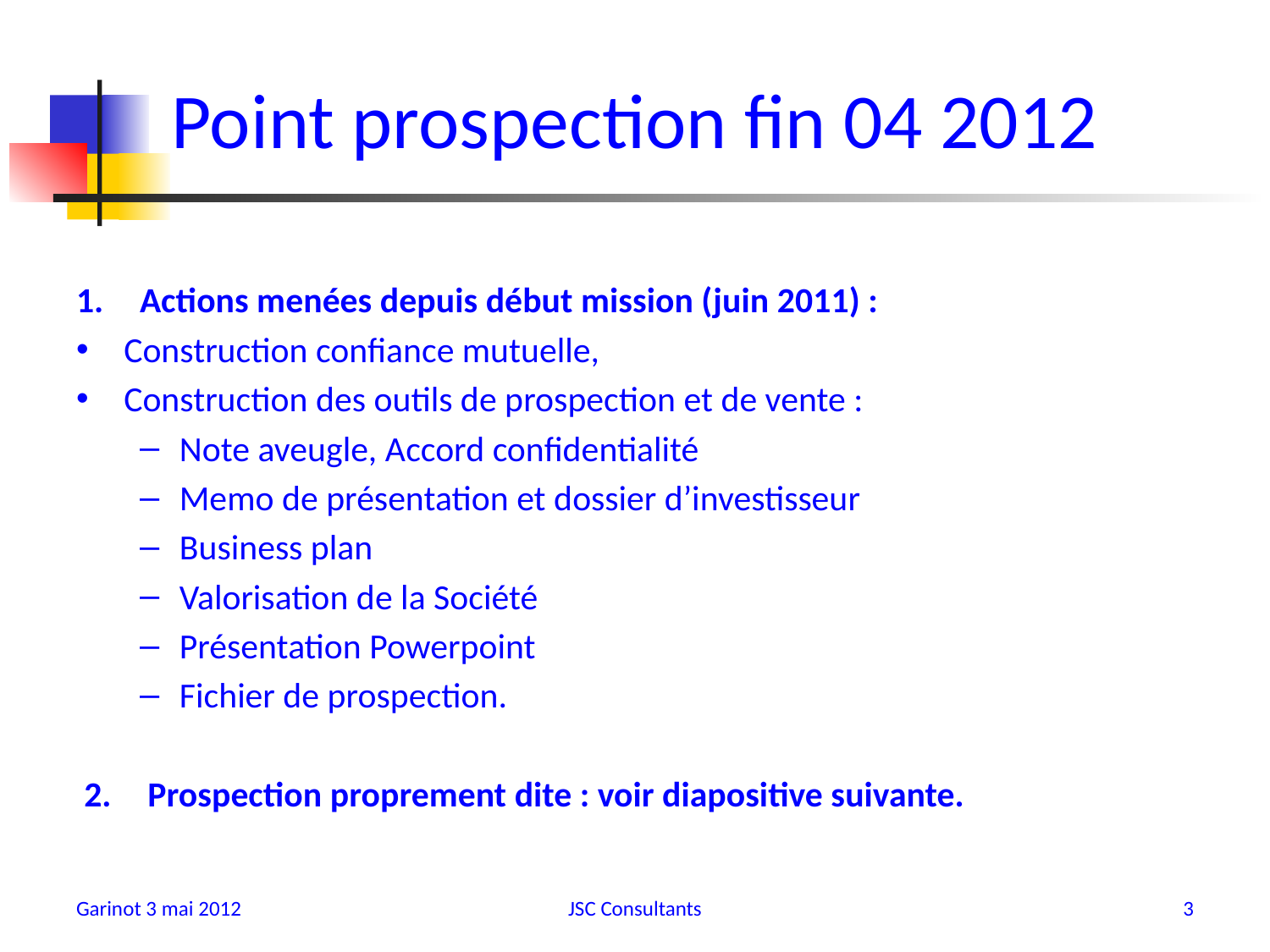

# Point prospection fin 04 2012

Actions menées depuis début mission (juin 2011) :
Construction confiance mutuelle,
Construction des outils de prospection et de vente :
Note aveugle, Accord confidentialité
Memo de présentation et dossier d’investisseur
Business plan
Valorisation de la Société
Présentation Powerpoint
Fichier de prospection.

Prospection proprement dite : voir diapositive suivante.

Garinot 3 mai 2012
JSC Consultants
3